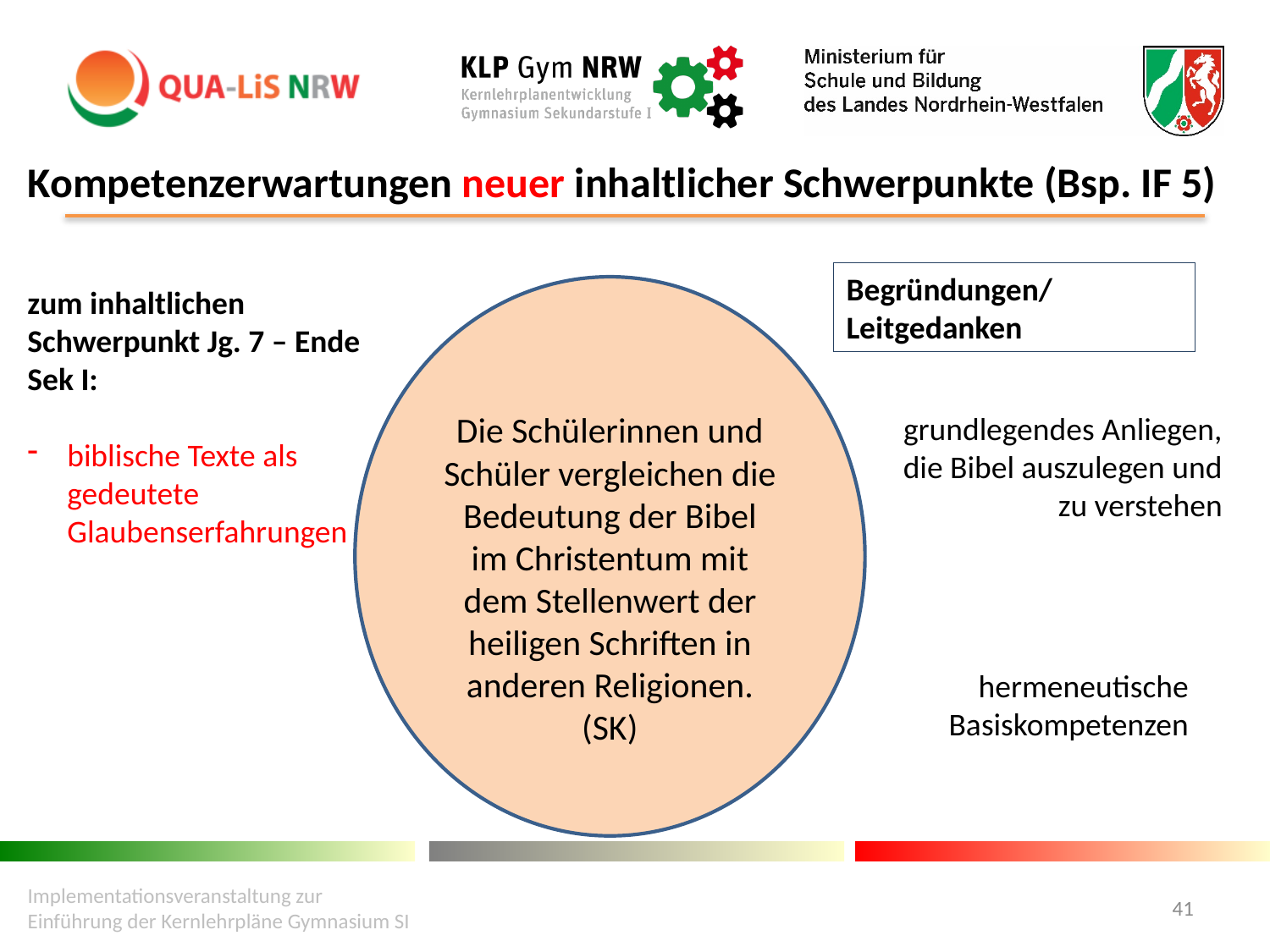

# Kompetenzerwartungen neuer inhaltlicher Schwerpunkte (Bsp. IF 5)
Begründungen/
Leitgedanken
zum inhaltlichen Schwerpunkt Jg. 7 – Ende Sek I:

biblische Texte als gedeutete Glaubenserfahrungen

Die Schülerinnen und Schüler vergleichen die Bedeutung der Bibel im Christentum mit dem Stellenwert der heiligen Schriften in anderen Religionen. (SK)
grundlegendes Anliegen, die Bibel auszulegen und zu verstehen
hermeneutische Basiskompetenzen
41
Implementationsveranstaltung zur Einführung der Kernlehrpläne Gymnasium SI